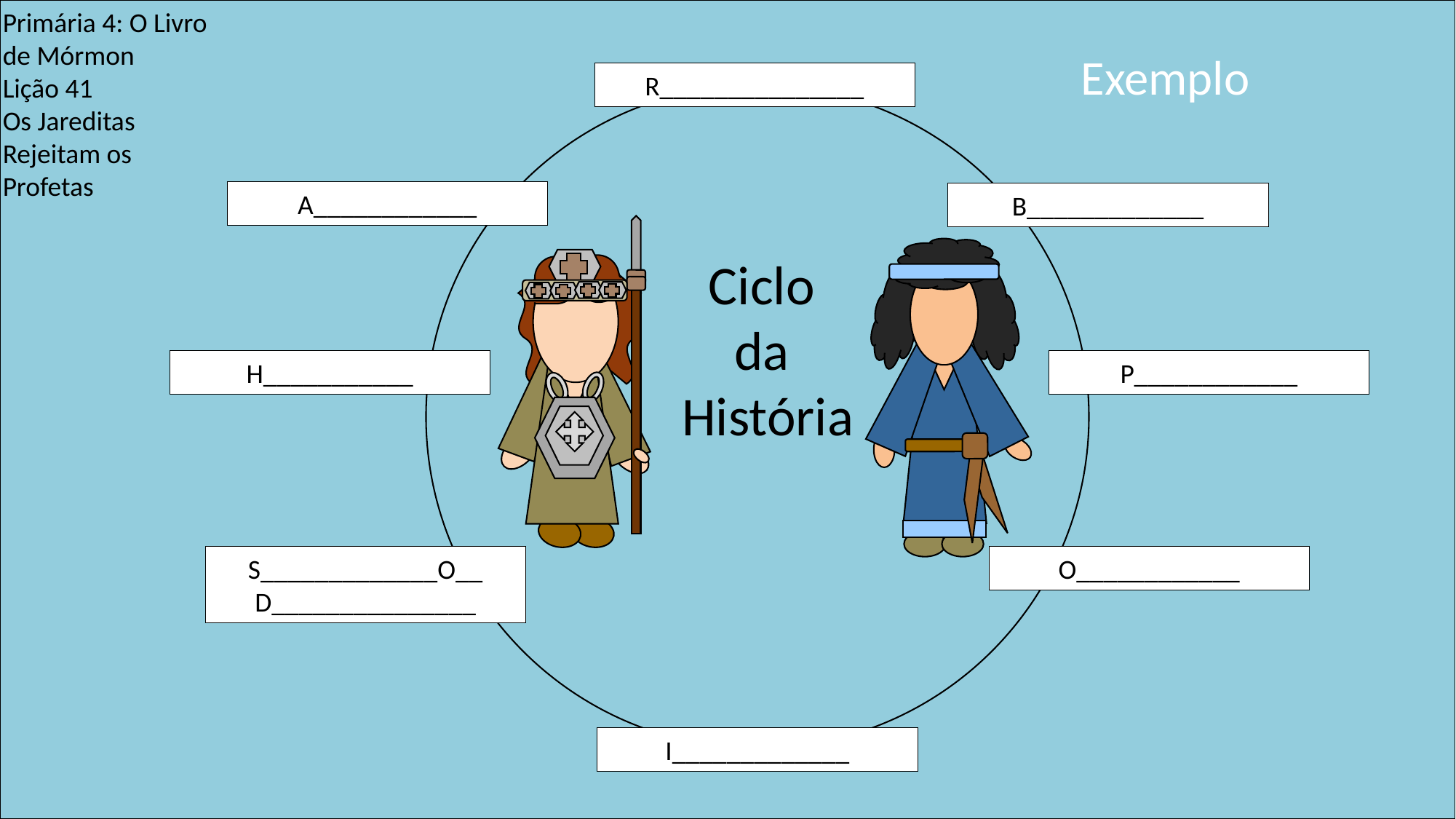

Primária 4: O Livro de Mórmon
Lição 41
Os Jareditas Rejeitam os Profetas

Exemplo
R_______________

A____________
B_____________

H___________
P____________
S_____________O__
D_______________
O____________
I_____________
Ciclo
da
 História